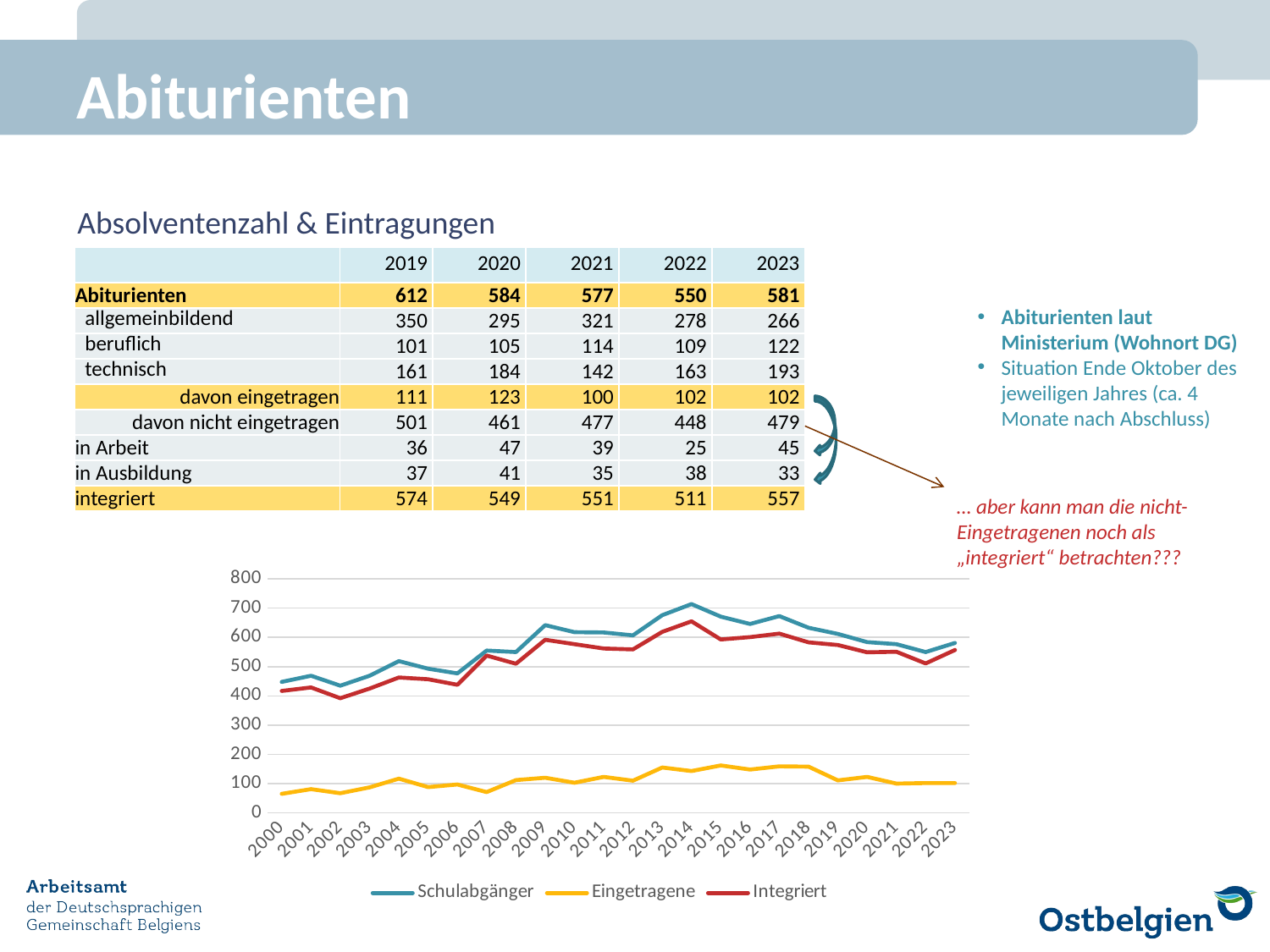

# Abiturienten
Absolventenzahl & Eintragungen
|  | 2019 | 2020 | 2021 | 2022 | 2023 |
| --- | --- | --- | --- | --- | --- |
| Abiturienten | 612 | 584 | 577 | 550 | 581 |
| allgemeinbildend | 350 | 295 | 321 | 278 | 266 |
| beruflich | 101 | 105 | 114 | 109 | 122 |
| technisch | 161 | 184 | 142 | 163 | 193 |
| davon eingetragen | 111 | 123 | 100 | 102 | 102 |
| davon nicht eingetragen | 501 | 461 | 477 | 448 | 479 |
| in Arbeit | 36 | 47 | 39 | 25 | 45 |
| in Ausbildung | 37 | 41 | 35 | 38 | 33 |
| integriert | 574 | 549 | 551 | 511 | 557 |

Abiturienten laut Ministerium (Wohnort DG)
Situation Ende Oktober des jeweiligen Jahres (ca. 4 Monate nach Abschluss)

… aber kann man die nicht-Eingetragenen noch als „integriert“ betrachten???

### Chart

| Category | Schulabgänger | Eingetragene | Integriert |
|---|---|---|---|
| 2000 | 448.0 | 65.0 | 417.0 |
| 2001 | 469.0 | 81.0 | 429.0 |
| 2002 | 435.0 | 67.0 | 392.0 |
| 2003 | 469.0 | 87.0 | 425.0 |
| 2004 | 519.0 | 117.0 | 463.0 |
| 2005 | 493.0 | 88.0 | 457.0 |
| 2006 | 477.0 | 97.0 | 438.0 |
| 2007 | 555.0 | 71.0 | 538.0 |
| 2008 | 550.0 | 112.0 | 510.0 |
| 2009 | 642.0 | 120.0 | 592.0 |
| 2010 | 618.0 | 103.0 | 577.0 |
| 2011 | 617.0 | 123.0 | 562.0 |
| 2012 | 607.0 | 110.0 | 559.0 |
| 2013 | 676.0 | 155.0 | 619.0 |
| 2014 | 714.0 | 143.0 | 655.0 |
| 2015 | 671.0 | 162.0 | 593.0 |
| 2016 | 646.0 | 148.0 | 601.0 |
| 2017 | 673.0 | 159.0 | 613.0 |
| 2018 | 633.0 | 158.0 | 583.0 |
| 2019 | 612.0 | 111.0 | 574.0 |
| 2020 | 584.0 | 123.0 | 549.0 |
| 2021 | 577.0 | 100.0 | 551.0 |
| 2022 | 550.0 | 102.0 | 511.0 |
| 2023 | 581.0 | 102.0 | 557.0 |